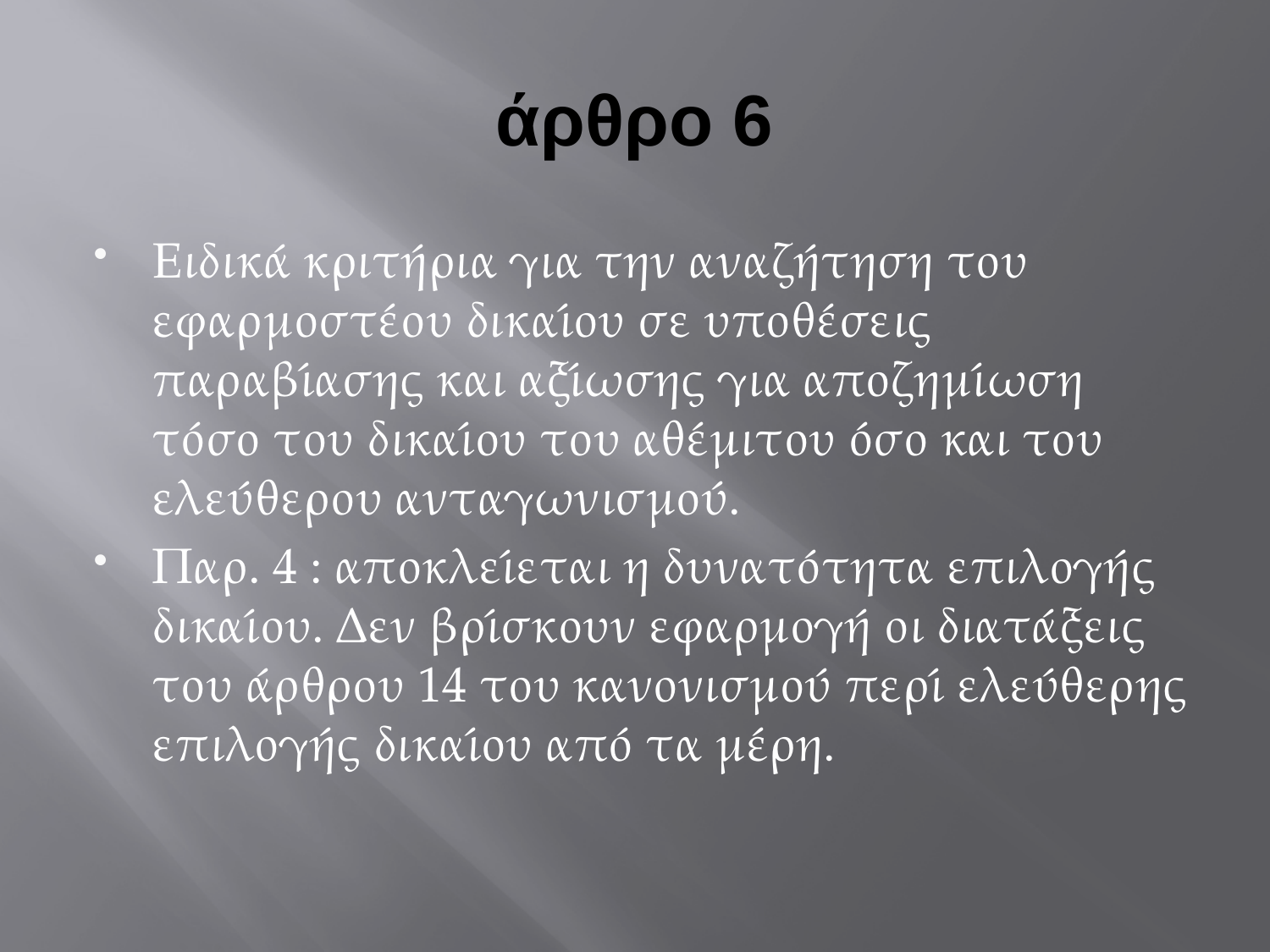

# άρθρο 6
Ειδικά κριτήρια για την αναζήτηση του εφαρμοστέου δικαίου σε υποθέσεις παραβίασης και αξίωσης για αποζημίωση τόσο του δικαίου του αθέμιτου όσο και του ελεύθερου ανταγωνισμού.
Παρ. 4 : αποκλείεται η δυνατότητα επιλογής δικαίου. Δεν βρίσκουν εφαρμογή οι διατάξεις του άρθρου 14 του κανονισμού περί ελεύθερης επιλογής δικαίου από τα μέρη.